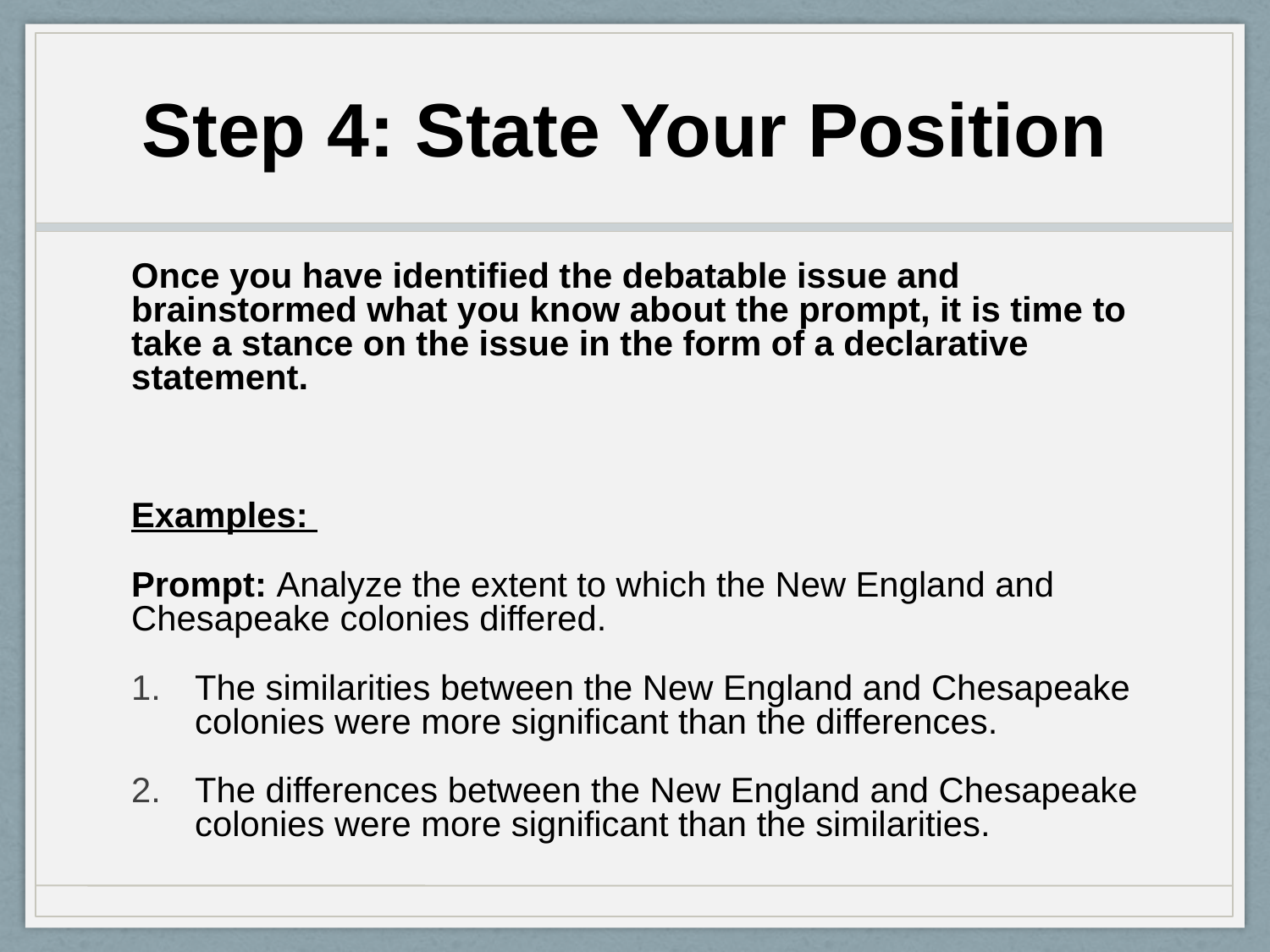

# Step 4: State Your Position
Once you have identified the debatable issue and brainstormed what you know about the prompt, it is time to take a stance on the issue in the form of a declarative statement.

Examples:
Prompt: Analyze the extent to which the New England and Chesapeake colonies differed.
The similarities between the New England and Chesapeake colonies were more significant than the differences.
The differences between the New England and Chesapeake colonies were more significant than the similarities.